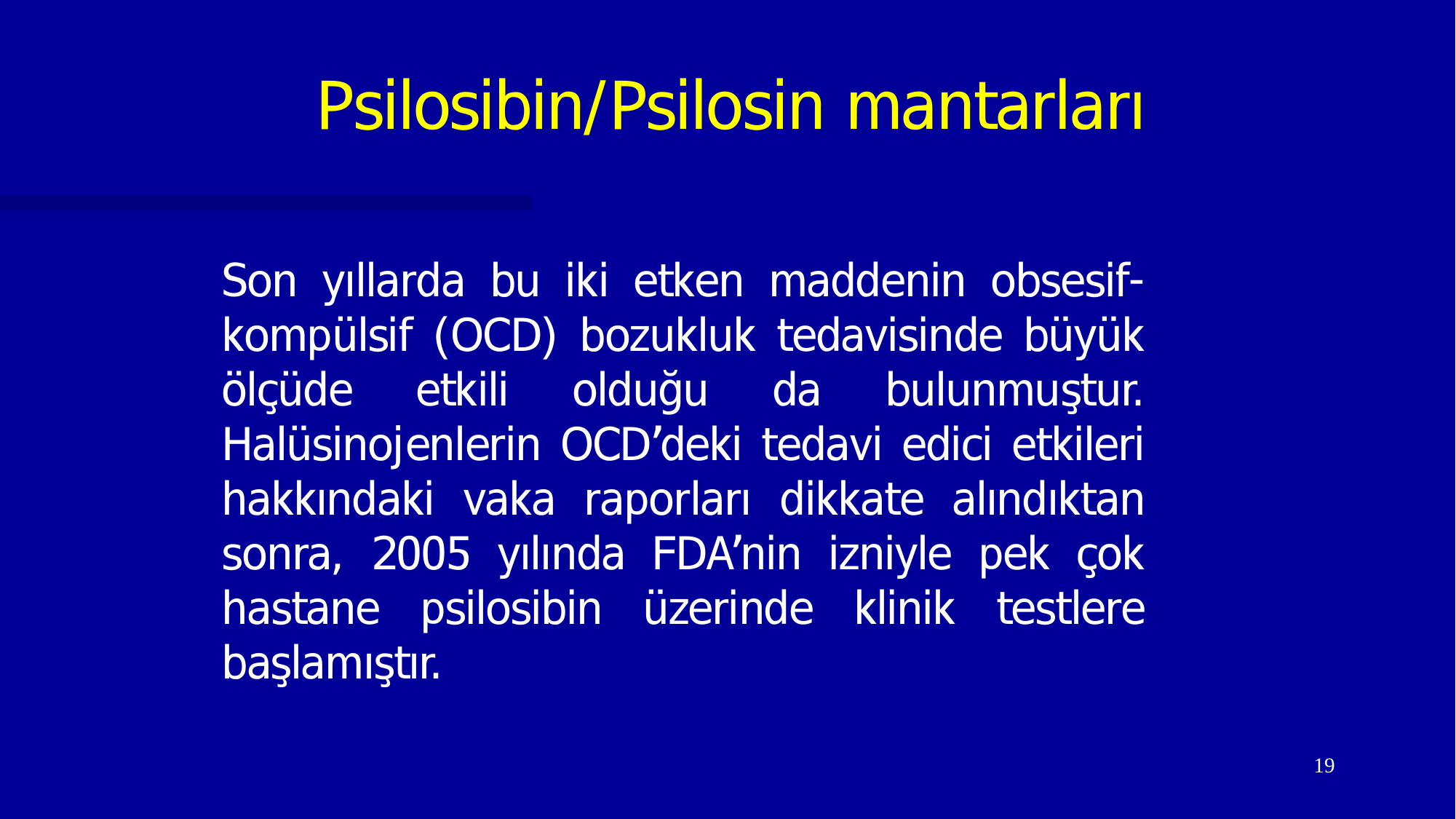

Psilosibin/Psilosin mantarları
Son yıllarda bu iki etken maddenin obsesif-kompülsif (OCD) bozukluk tedavisinde büyük ölçüde etkili olduğu da bulunmuştur. Halüsinojenlerin OCD’deki tedavi edici etkileri hakkındaki vaka raporları dikkate alındıktan sonra, 2005 yılında FDA’nin izniyle pek çok hastane psilosibin üzerinde klinik testlere başlamıştır.
19